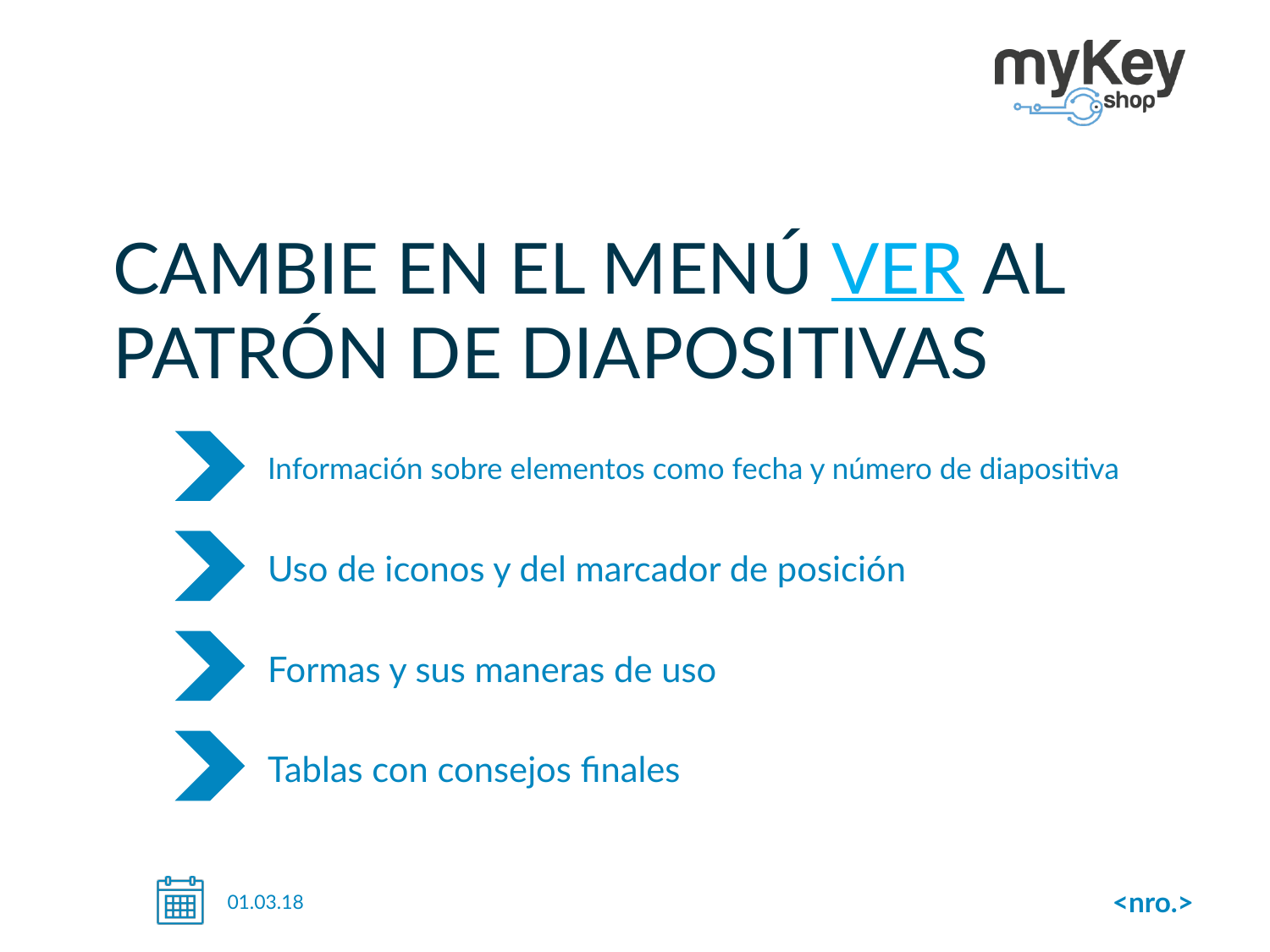

# CAMBIE EN EL MENÚ ver al patrón de diapositivas
Información sobre elementos como fecha y número de diapositiva
Uso de iconos y del marcador de posición
Formas y sus maneras de uso
Tablas con consejos finales
01.03.18
2